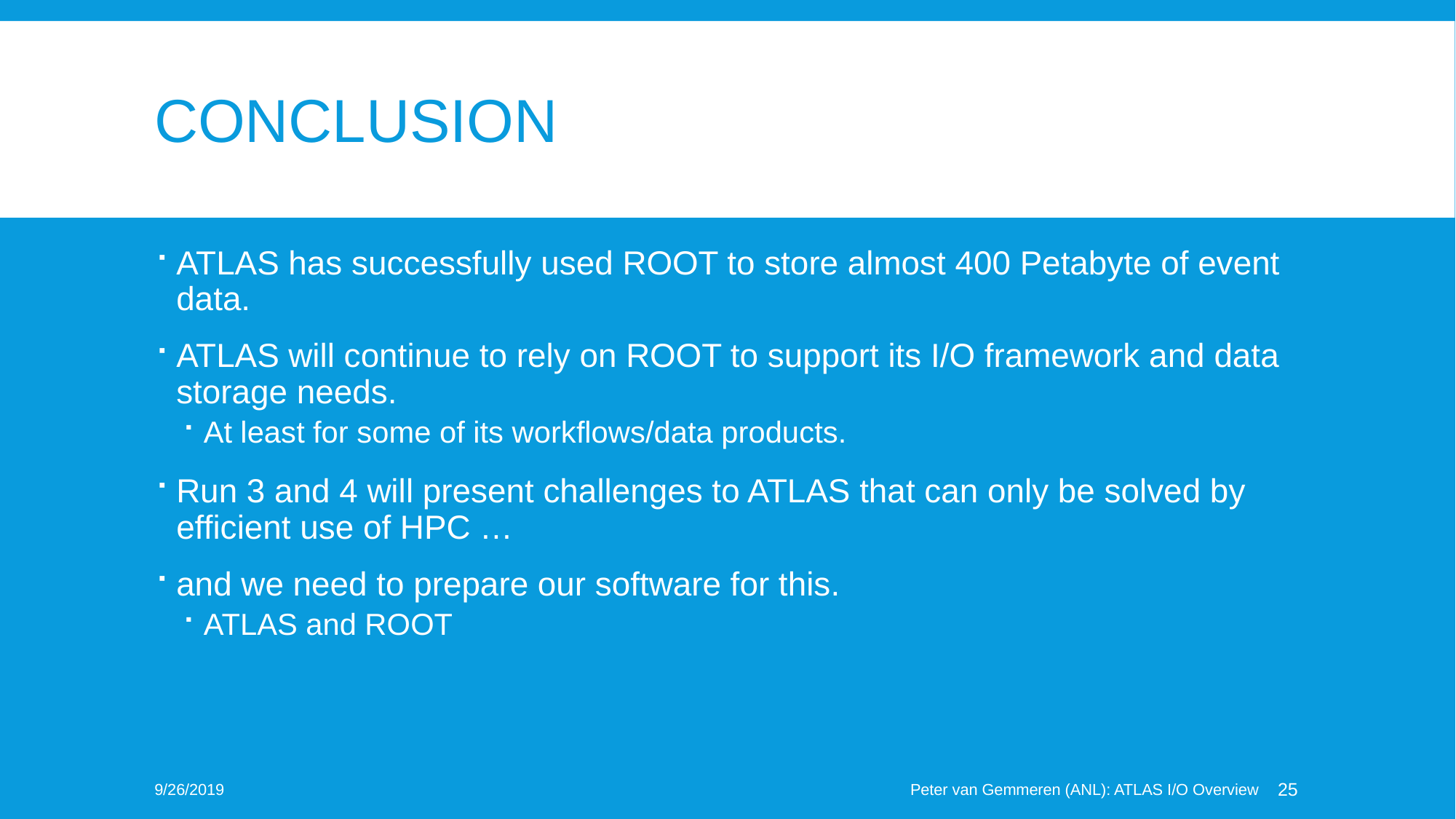

# Conclusion
ATLAS has successfully used ROOT to store almost 400 Petabyte of event data.
ATLAS will continue to rely on ROOT to support its I/O framework and data storage needs.
At least for some of its workflows/data products.
Run 3 and 4 will present challenges to ATLAS that can only be solved by efficient use of HPC …
and we need to prepare our software for this.
ATLAS and ROOT
9/26/2019
Peter van Gemmeren (ANL): ATLAS I/O Overview
25